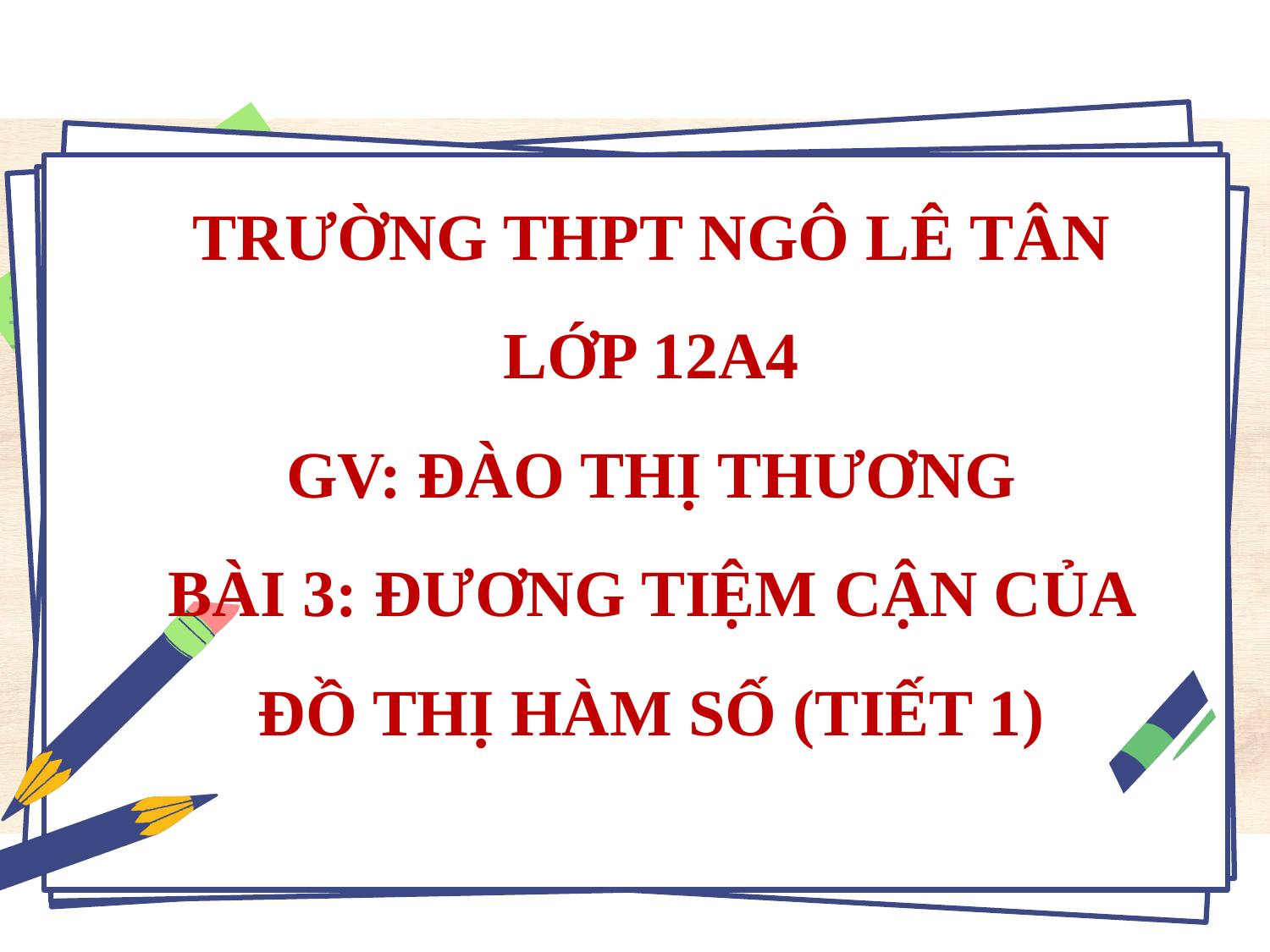

TRƯỜNG THPT NGÔ LÊ TÂN
LỚP 12A4
GV: ĐÀO THỊ THƯƠNG
BÀI 3: ĐƯƠNG TIỆM CẬN CỦA ĐỒ THỊ HÀM SỐ (TIẾT 1)